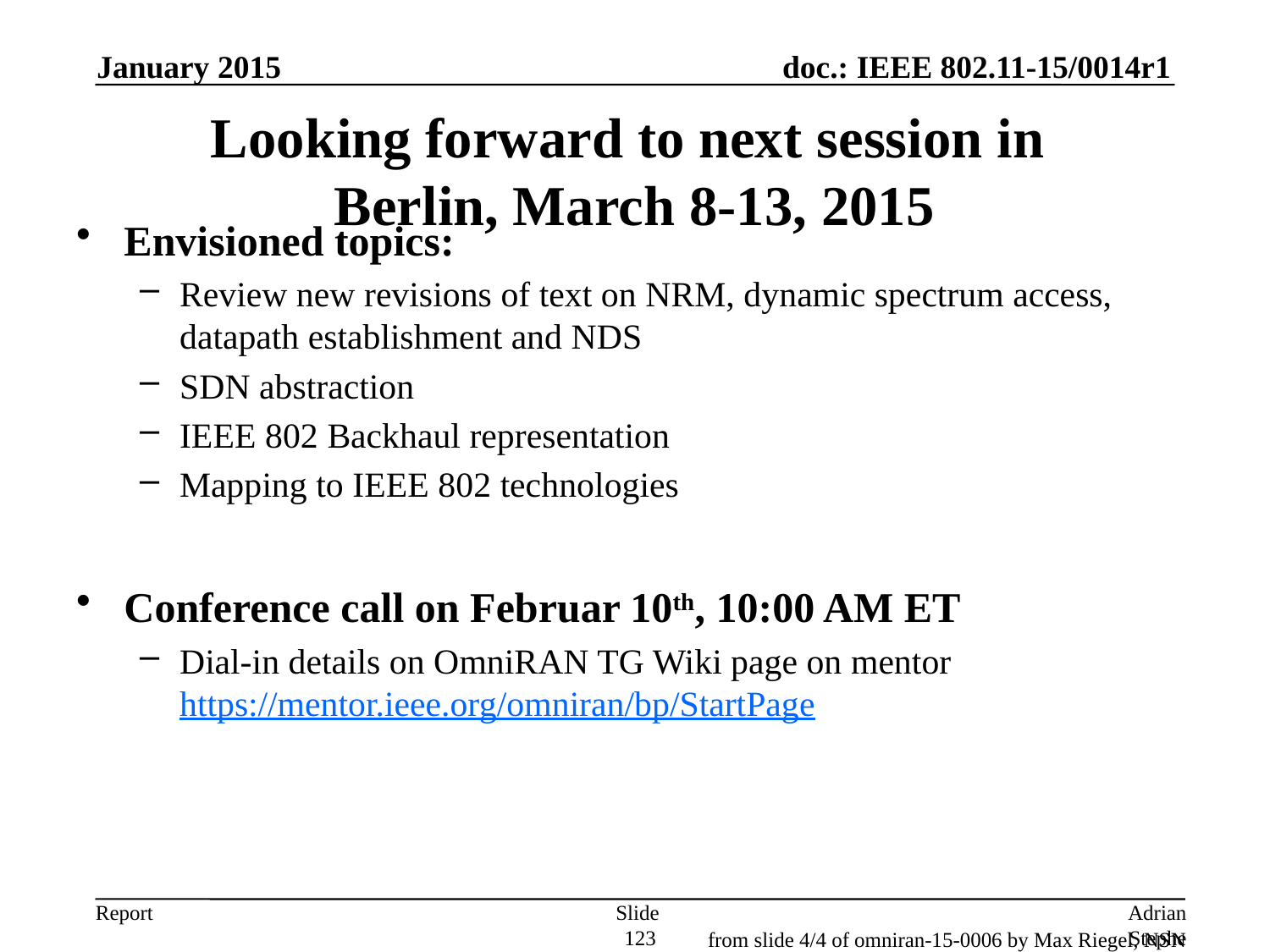

January 2015
# Looking forward to next session in Berlin, March 8-13, 2015
Envisioned topics:
Review new revisions of text on NRM, dynamic spectrum access, datapath establishment and NDS
SDN abstraction
IEEE 802 Backhaul representation
Mapping to IEEE 802 technologies

Conference call on Februar 10th, 10:00 AM ET
Dial-in details on OmniRAN TG Wiki page on mentor
https://mentor.ieee.org/omniran/bp/StartPage

Slide 123
Adrian Stephens, Intel Corporation
from slide 4/4 of omniran-15-0006 by Max Riegel, NSN